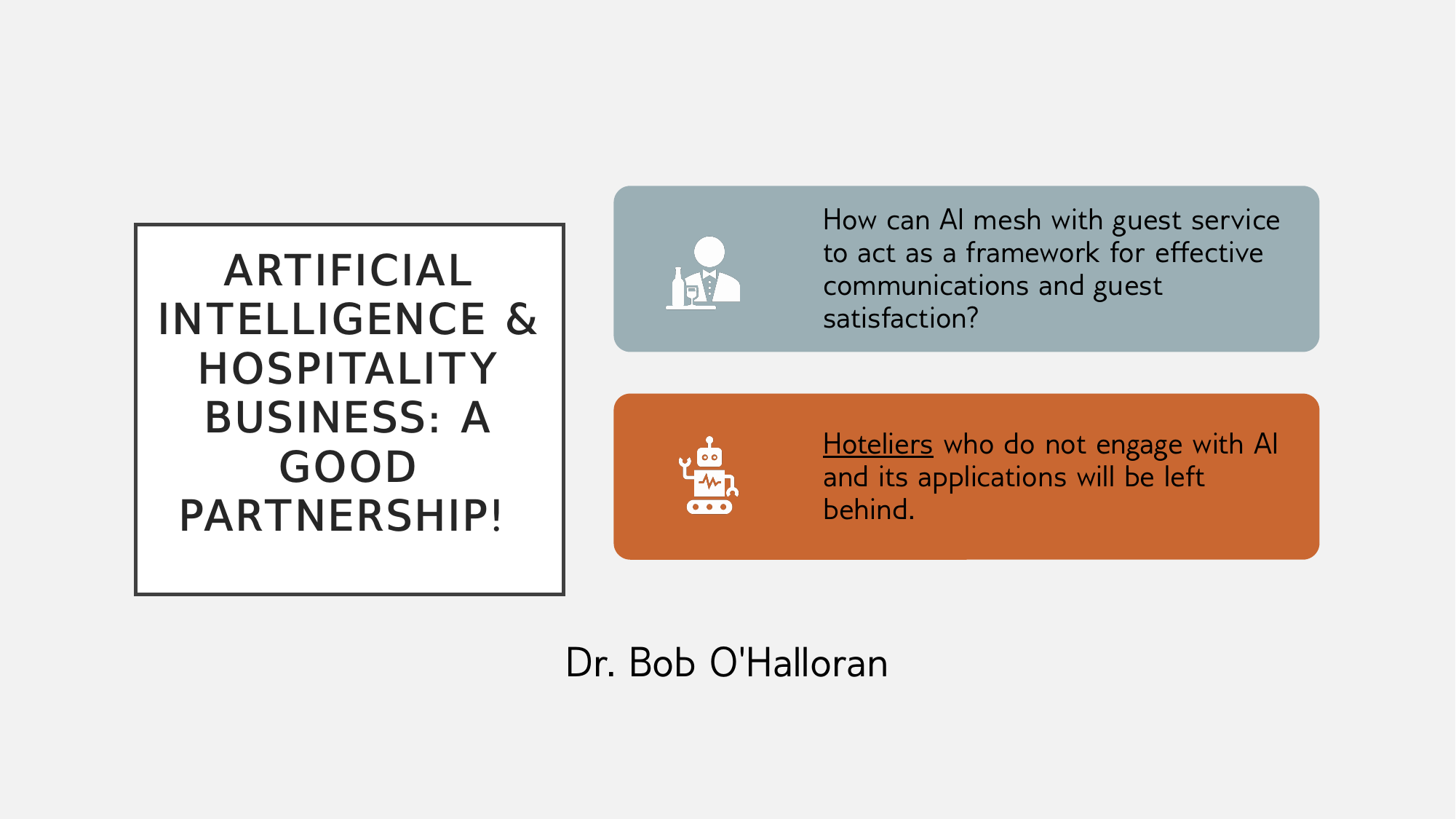

How can AI mesh with guest service to act as a framework for effective communications and guest satisfaction?
Hoteliers who do not engage with AI and its applications will be left behind.
# Artificial Intelligence & Hospitality Business: A good partnership!
Dr. Bob O'Halloran